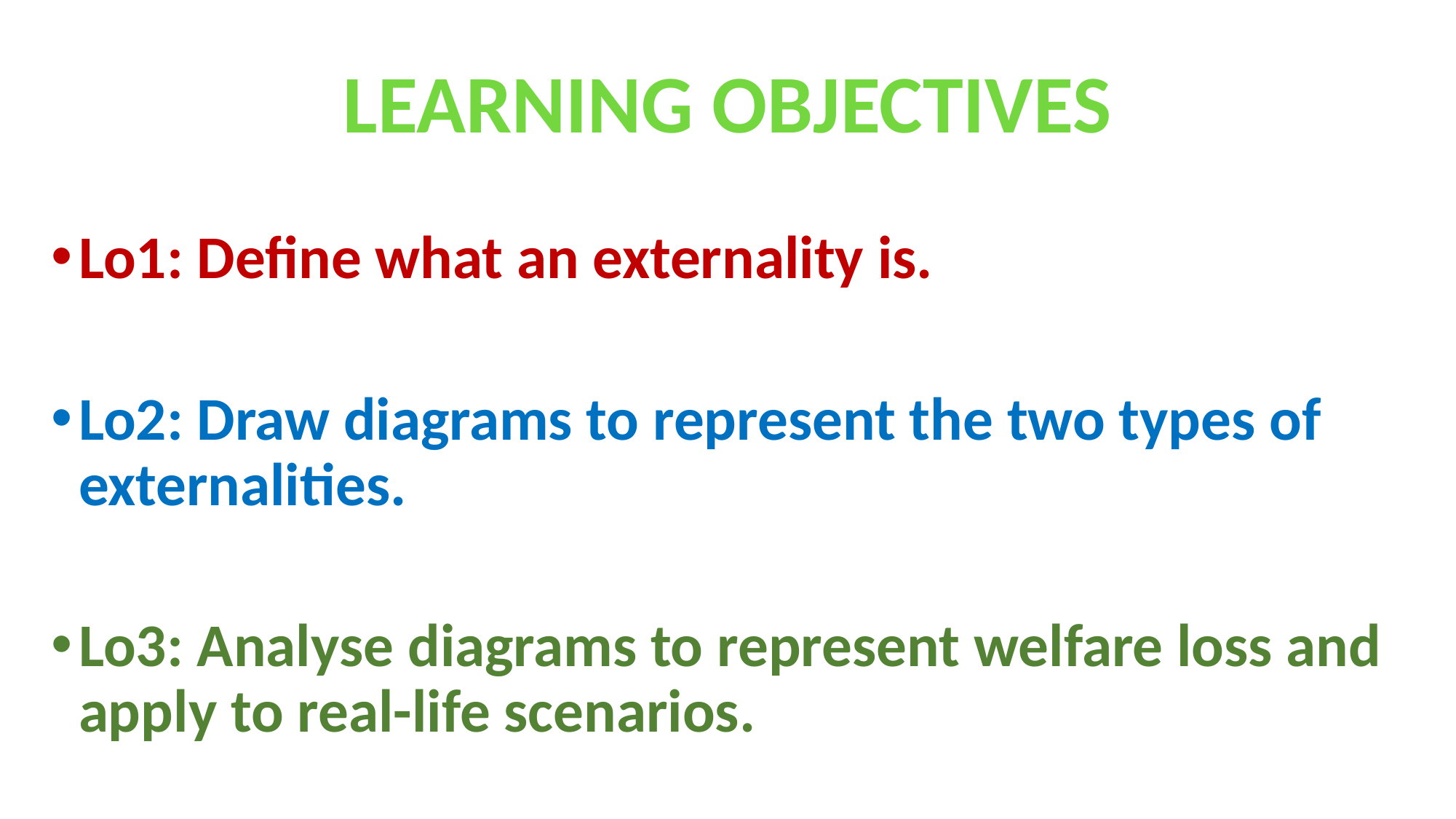

LEARNING OBJECTIVES
Lo1: Define what an externality is.

Lo2: Draw diagrams to represent the two types of externalities.

Lo3: Analyse diagrams to represent welfare loss and apply to real-life scenarios.